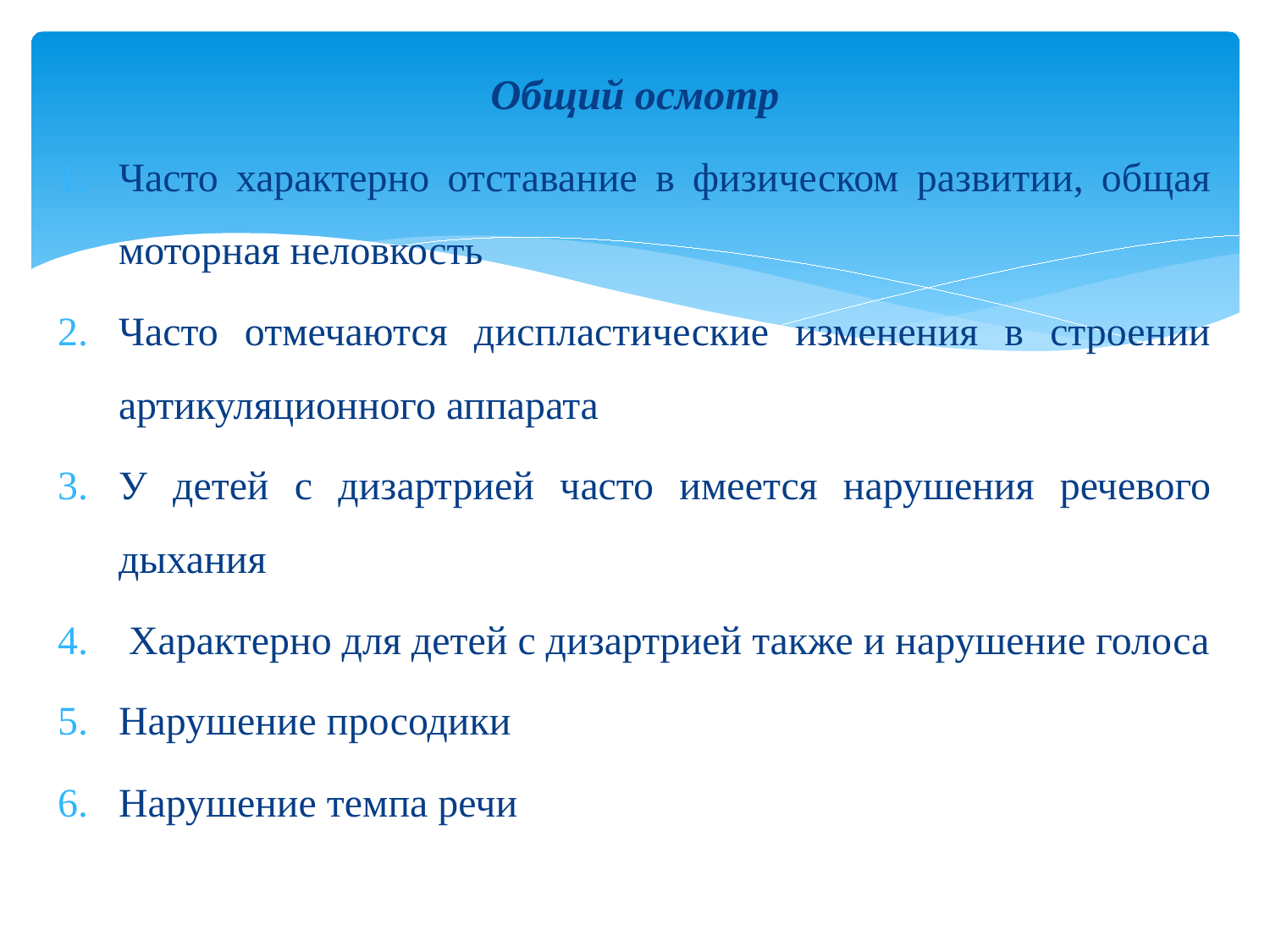

Общий осмотр
Часто характерно отставание в физическом развитии, общая моторная неловкость
Часто отмечаются диспластические изменения в строении артикуляционного аппарата
У детей с дизартрией часто имеется нарушения речевого дыхания
 Характерно для детей с дизартрией также и нарушение голоса
Нарушение просодики
Нарушение темпа речи